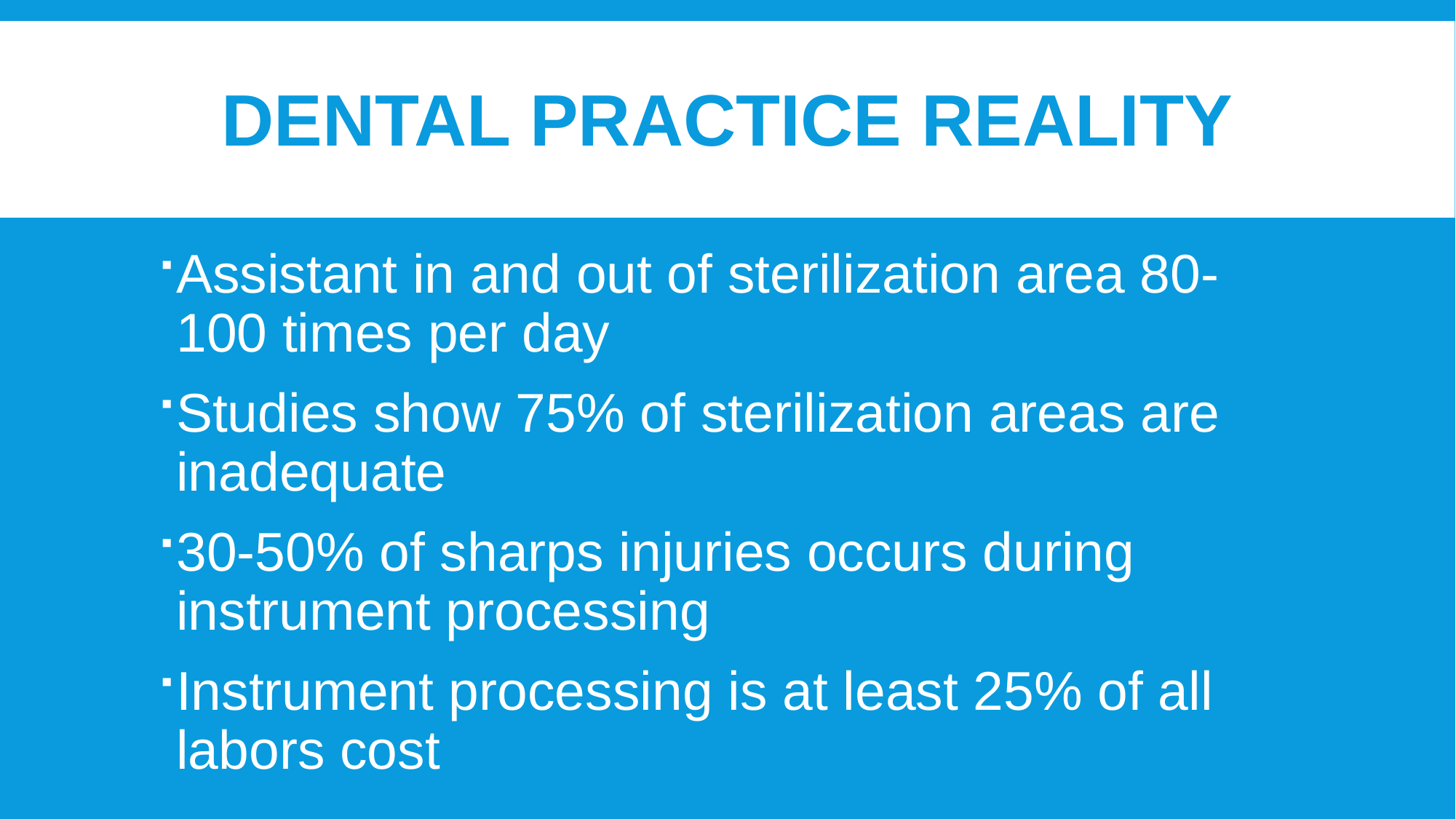

# Dental practice reality
Assistant in and out of sterilization area 80-100 times per day
Studies show 75% of sterilization areas are inadequate
30-50% of sharps injuries occurs during instrument processing
Instrument processing is at least 25% of all labors cost